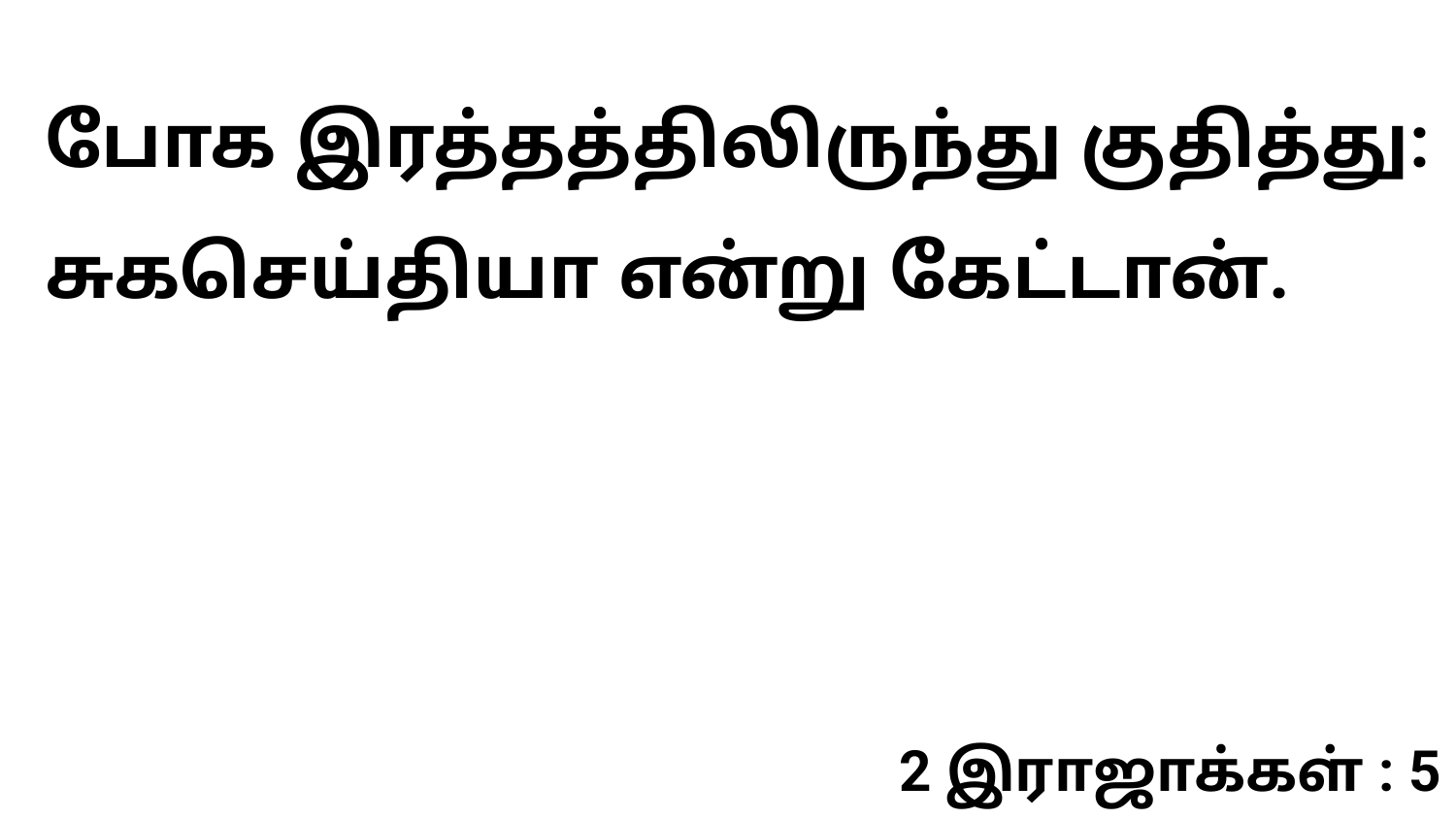

போக இரத்தத்திலிருந்து குதித்து: சுகசெய்தியா என்று கேட்டான்.
2 இராஜாக்கள் : 5